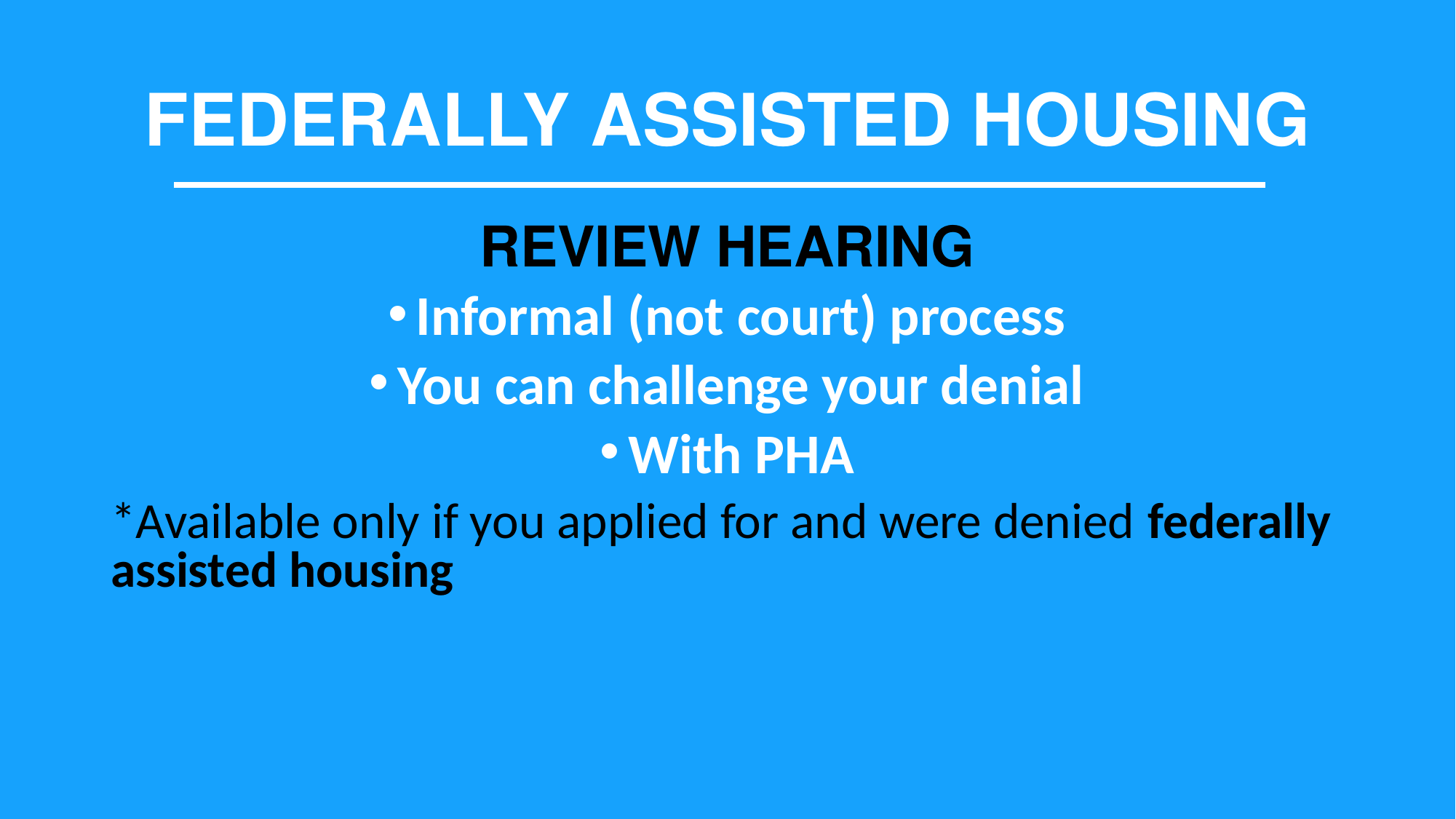

# FEDERALLY ASSISTED HOUSING

REVIEW HEARING
Informal (not court) process
You can challenge your denial
With PHA
*Available only if you applied for and were denied federally assisted housing